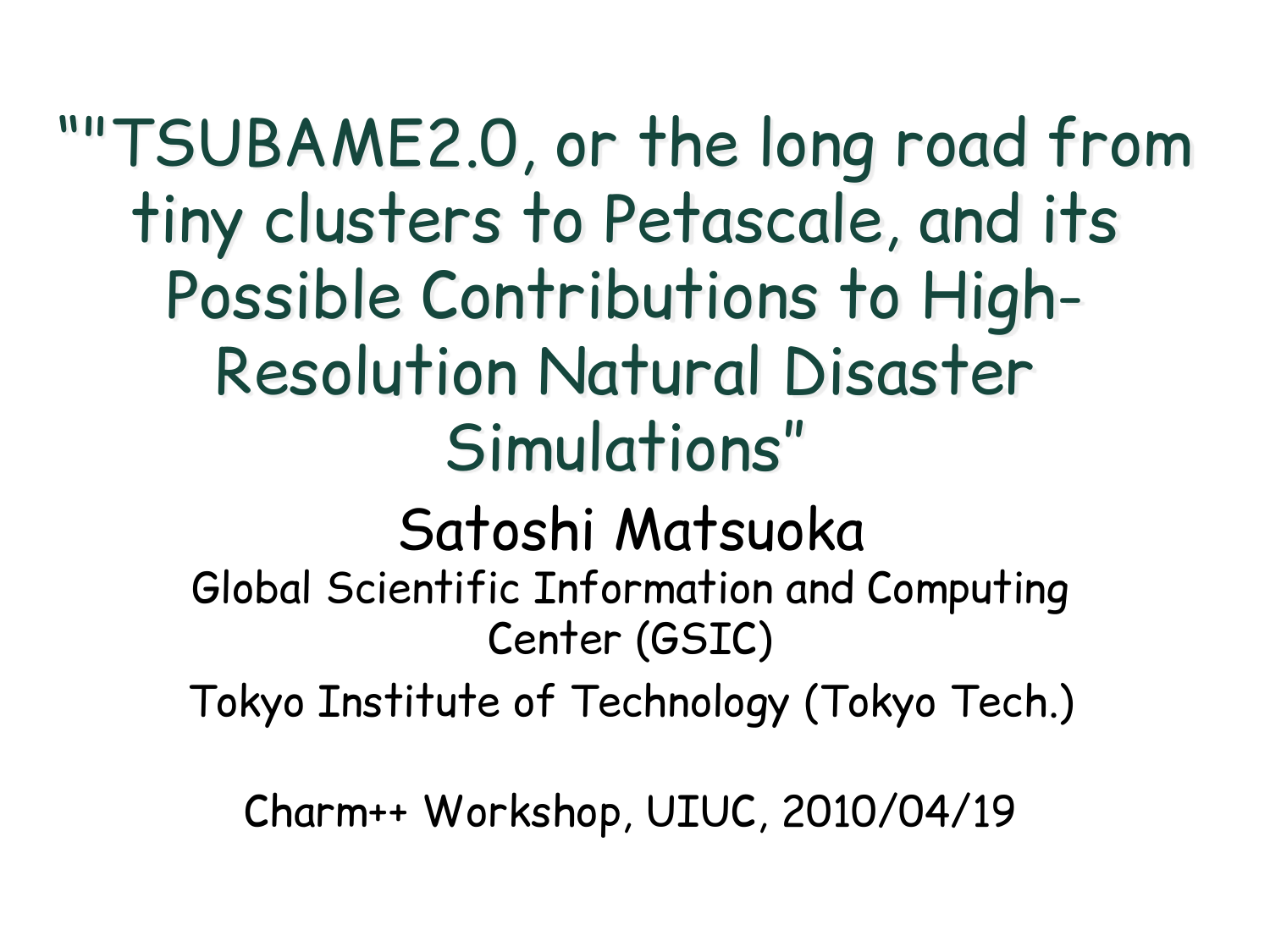

# “"TSUBAME2.0, or the long road from tiny clusters to Petascale, and its Possible Contributions to High-Resolution Natural Disaster Simulations”
Satoshi Matsuoka
Global Scientific Information and Computing Center (GSIC)
Tokyo Institute of Technology (Tokyo Tech.)
Charm++ Workshop, UIUC, 2010/04/19